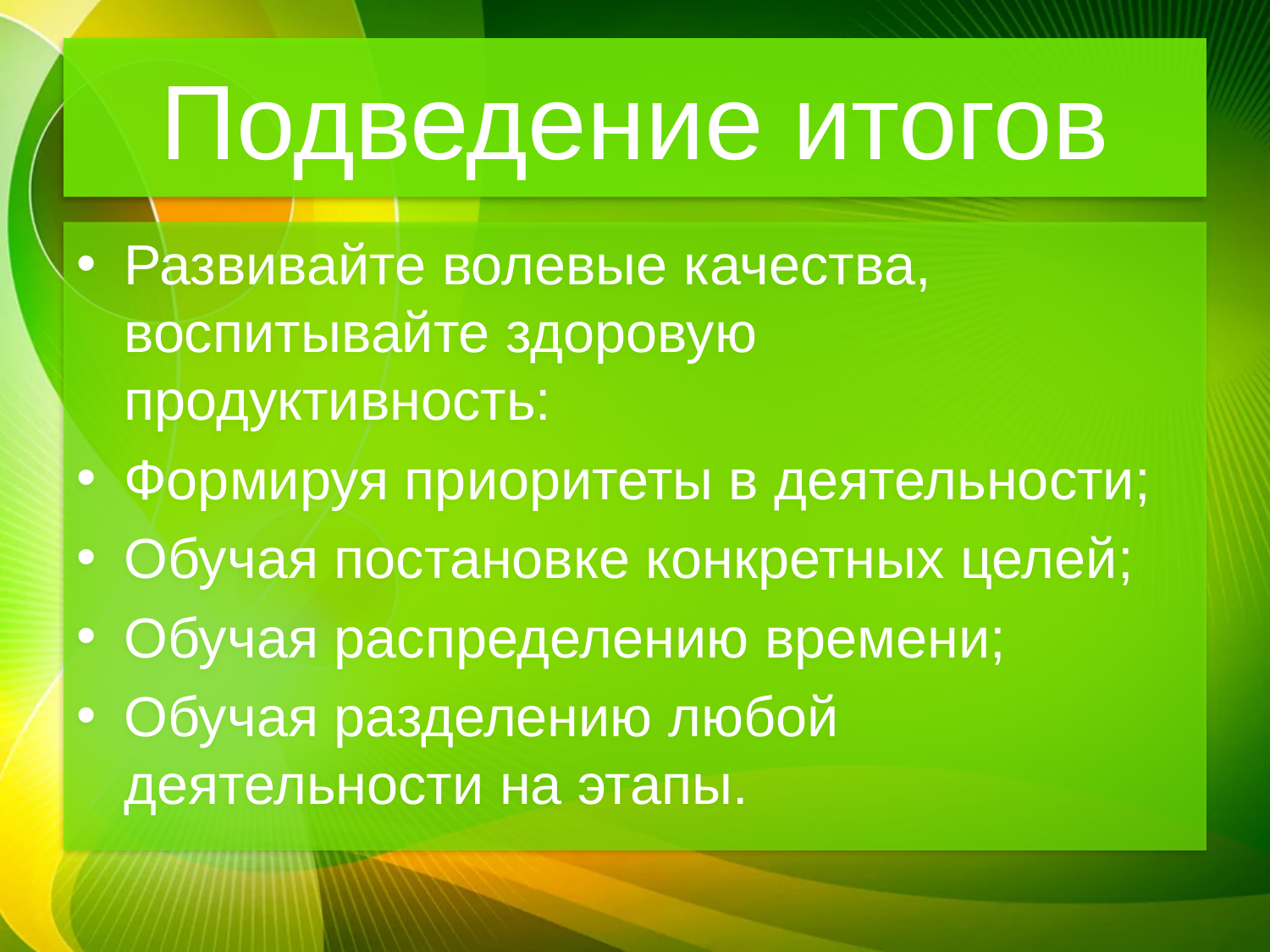

# Подведение итогов
Развивайте волевые качества, воспитывайте здоровую продуктивность:
Формируя приоритеты в деятельности;
Обучая постановке конкретных целей;
Обучая распределению времени;
Обучая разделению любой деятельности на этапы.